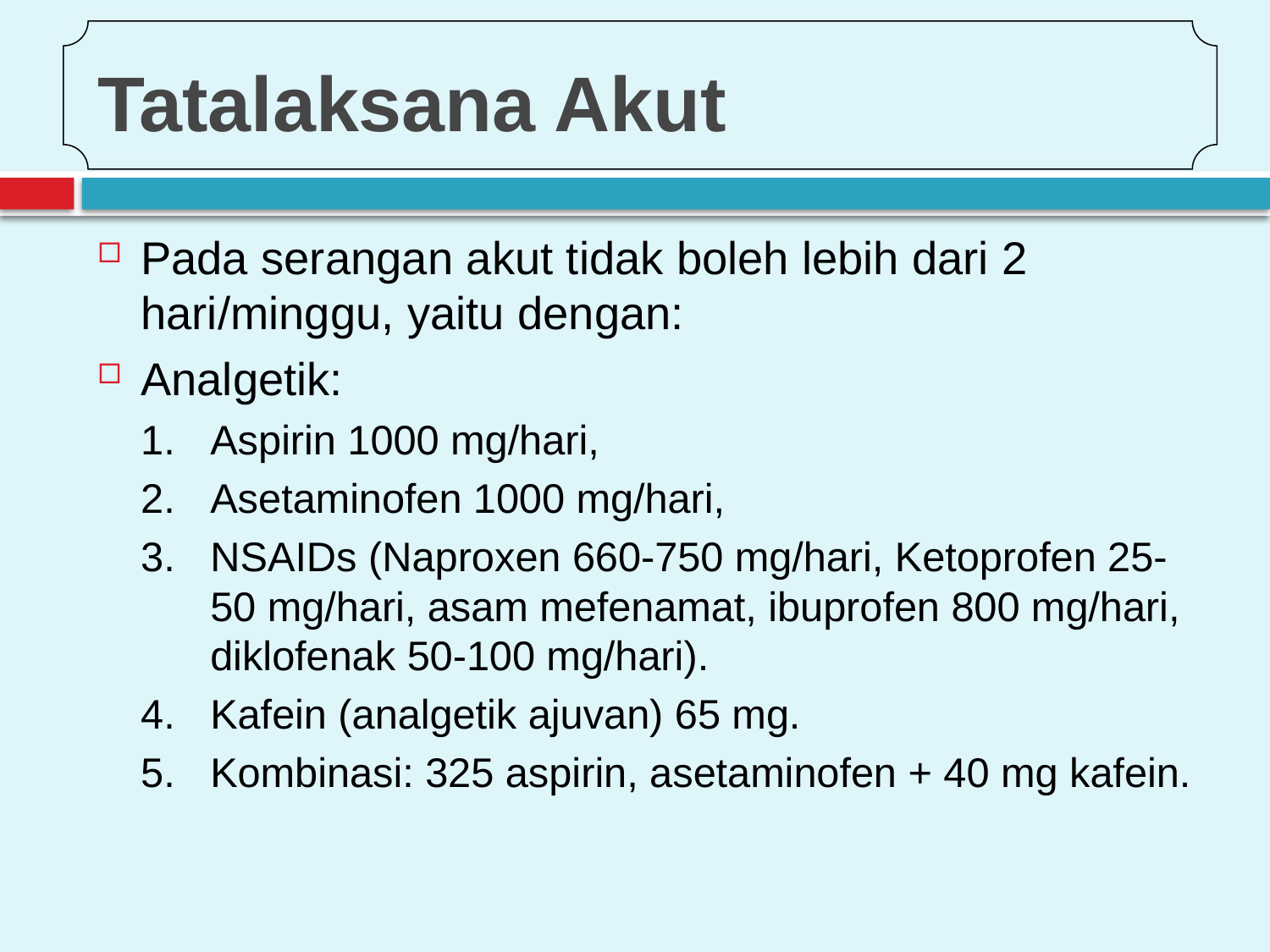

# Tatalaksana Akut
Pada serangan akut tidak boleh lebih dari 2 hari/minggu, yaitu dengan:
Analgetik:
Aspirin 1000 mg/hari,
Asetaminofen 1000 mg/hari,
NSAIDs (Naproxen 660-750 mg/hari, Ketoprofen 25-50 mg/hari, asam mefenamat, ibuprofen 800 mg/hari, diklofenak 50-100 mg/hari).
Kafein (analgetik ajuvan) 65 mg.
Kombinasi: 325 aspirin, asetaminofen + 40 mg kafein.